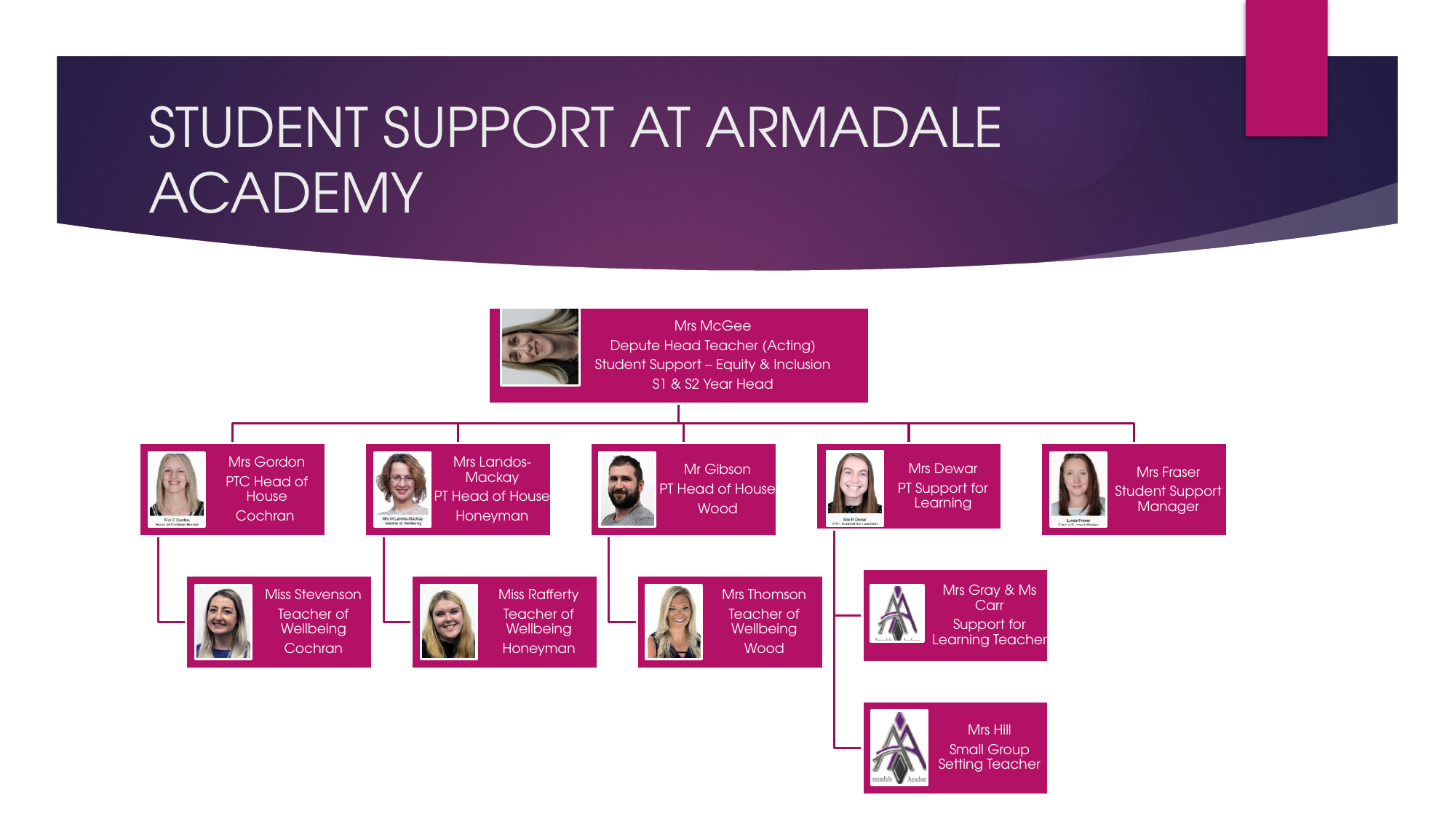

# STUDENT SUPPORT AT ARMADALE ACADEMY
Mrs McGee
Depute Head Teacher (Acting)
Student Support – Equity & Inclusion
S1 & S2 Year Head
Mrs Gordon
PTC Head of House
Cochran
Miss Stevenson
Teacher of Wellbeing
Cochran
Mrs Landos-Mackay
PT Head of House
Honeyman
Miss Rafferty
Teacher of Wellbeing
Honeyman
Mr Gibson
PT Head of House
Wood
Mrs Thomson
Teacher of Wellbeing
Wood
Mrs Dewar
PT Support for Learning
Mrs Gray & Ms Carr
Support for Learning Teacher
Mrs Hill
Small Group Setting Teacher
Mrs Fraser
Student Support Manager